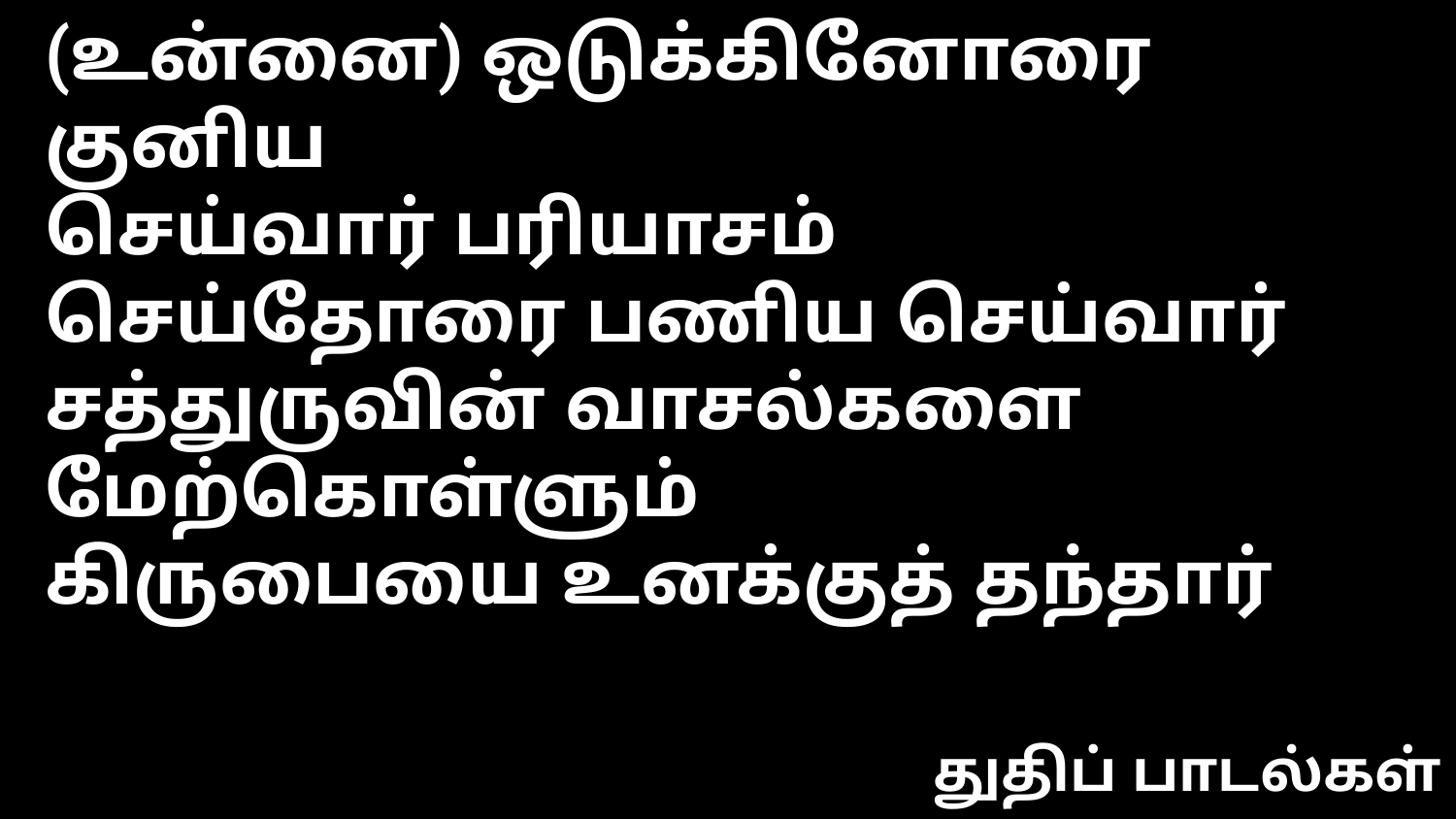

(உன்னை) ஒடுக்கினோரை குனிய
செய்வார் பரியாசம்
செய்தோரை பணிய செய்வார்
சத்துருவின் வாசல்களை மேற்கொள்ளும்
கிருபையை உனக்குத் தந்தார்

துதிப் பாடல்கள்